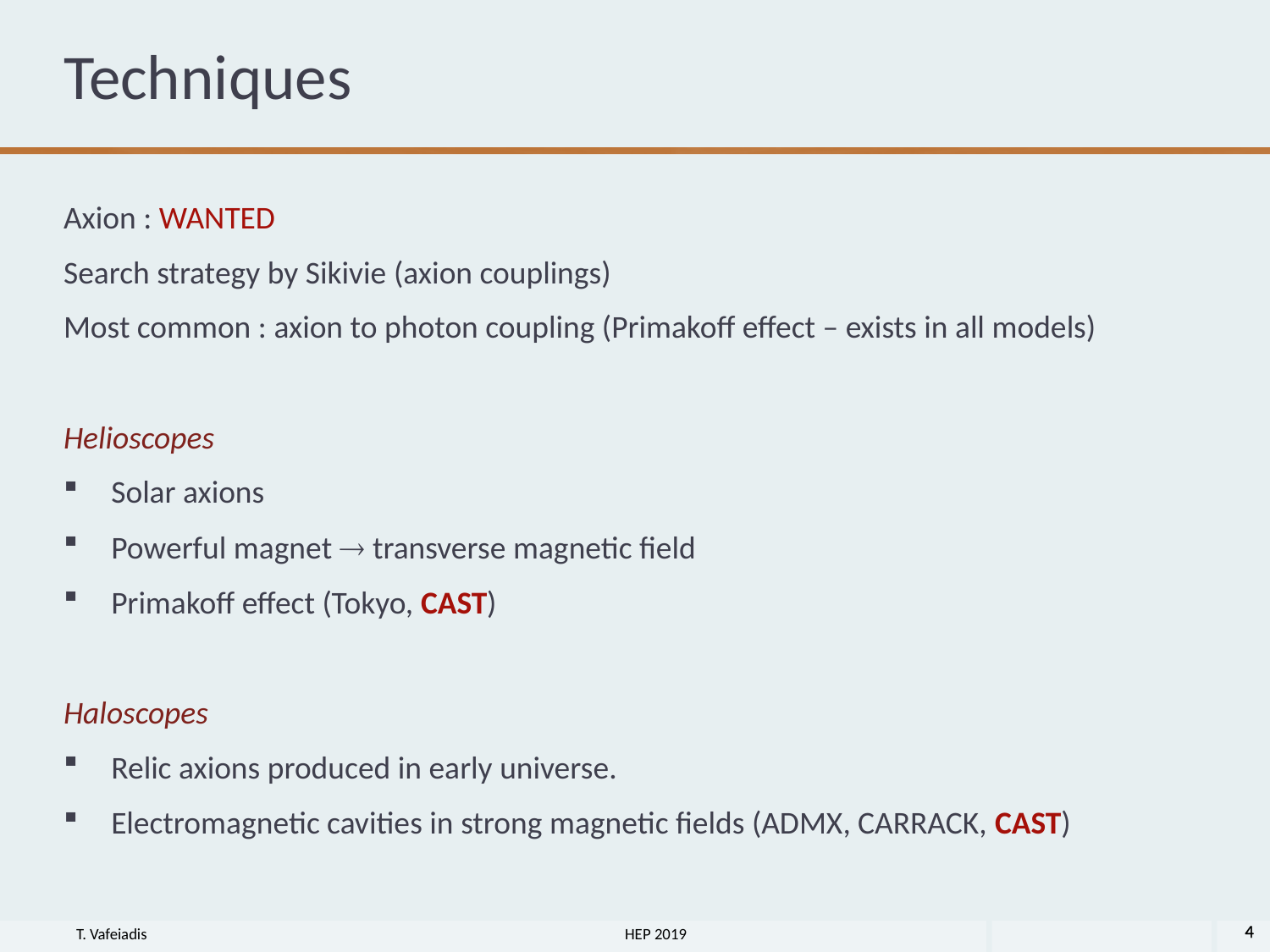

# Techniques
Axion : WANTED
Search strategy by Sikivie (axion couplings)
Most common : axion to photon coupling (Primakoff effect – exists in all models)

Helioscopes
Solar axions
Powerful magnet → transverse magnetic field
Primakoff effect (Tokyo, CAST)

Haloscopes
Relic axions produced in early universe.
Electromagnetic cavities in strong magnetic fields (ADMX, CARRACK, CAST)
T. Vafeiadis                                                                                                                                     HEP 2019
4